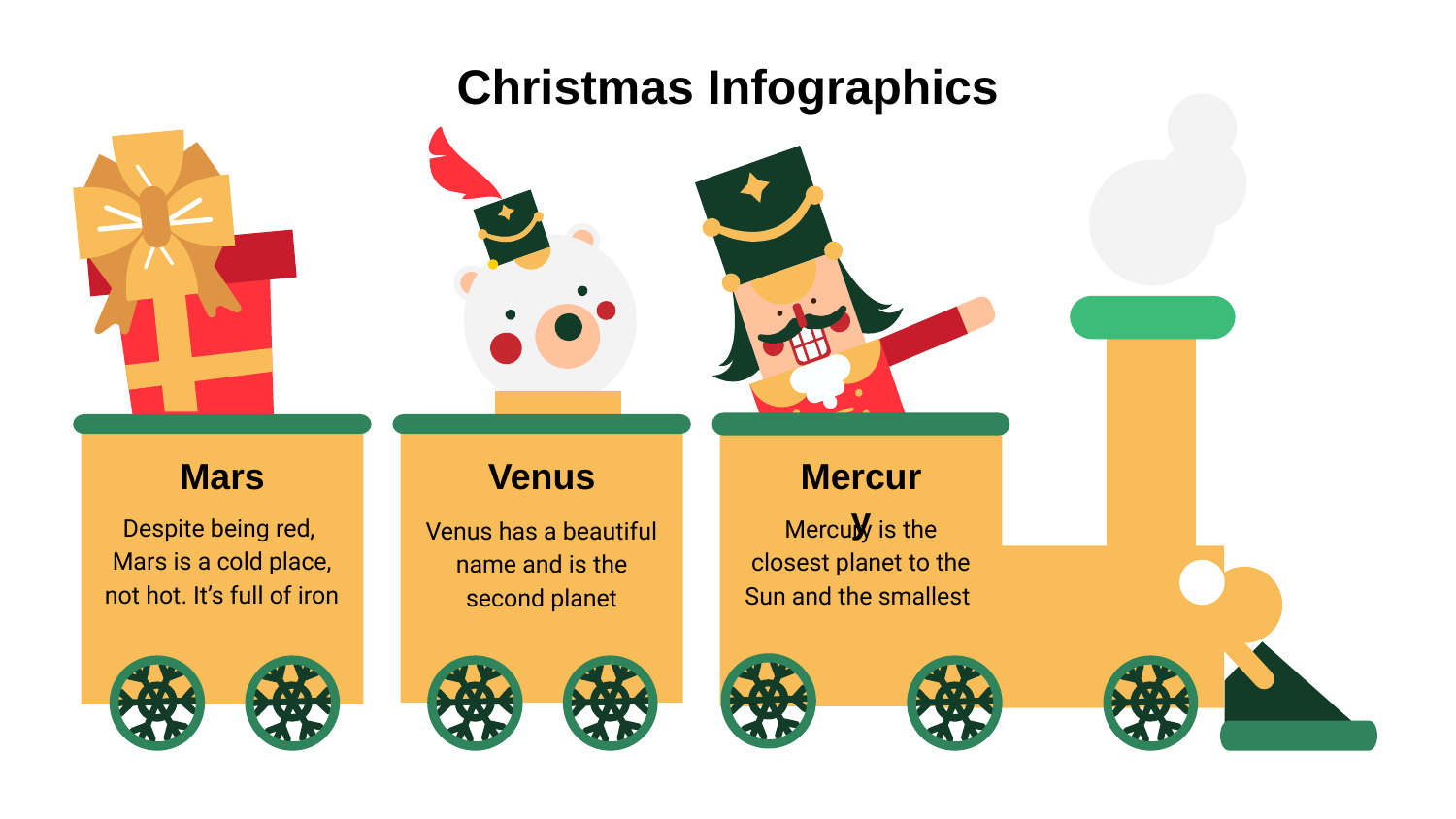

# Christmas Infographics

Mars
Venus
Mercury
Despite being red,  Mars is a cold place, not hot. It’s full of iron

Mercury is the closest planet to the Sun and the smallest
Venus has a beautiful name and is the second planet